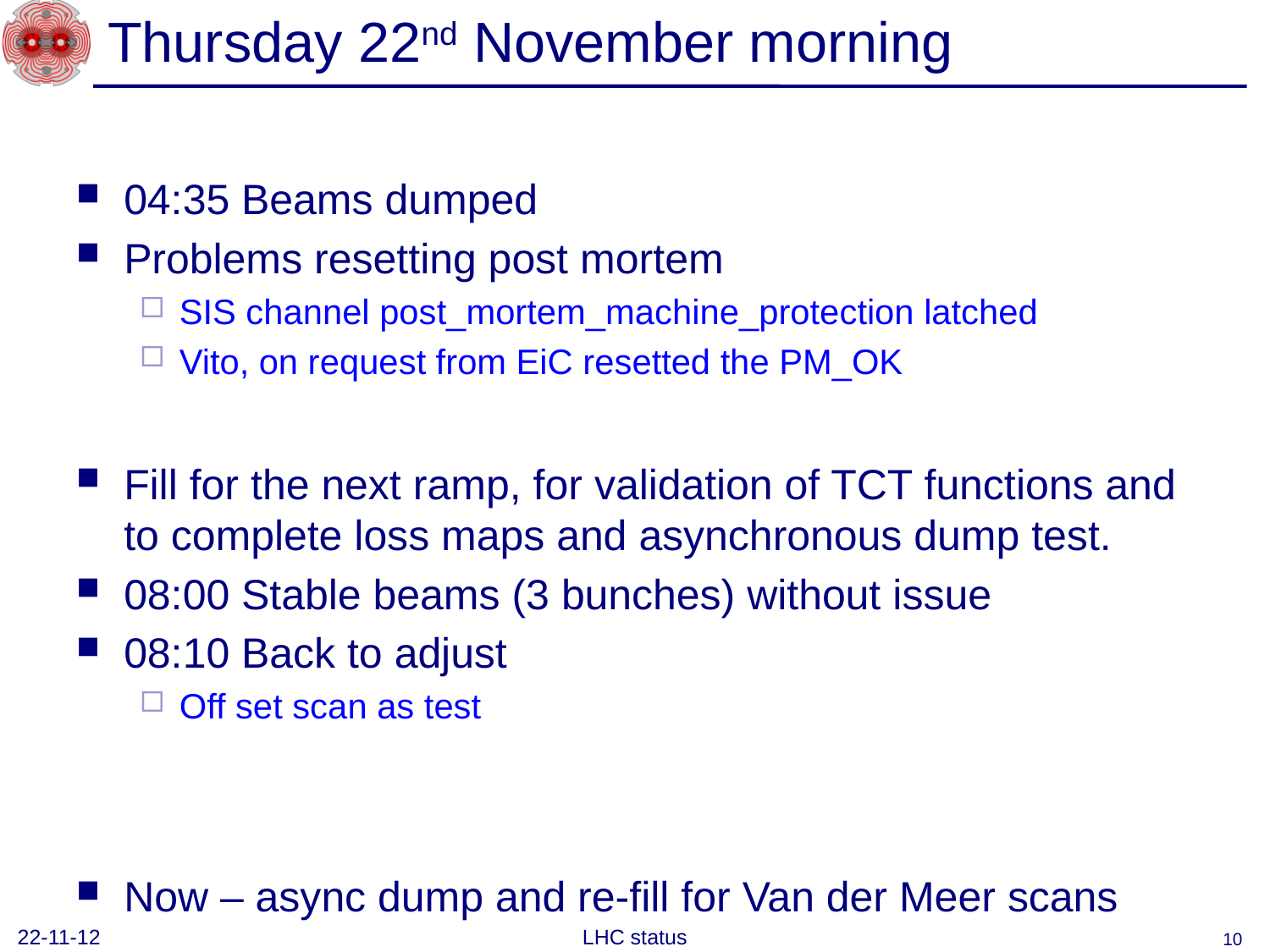

# Thursday 22nd November morning
04:35 Beams dumped
Problems resetting post mortem
SIS channel post_mortem_machine_protection latched
Vito, on request from EiC resetted the PM_OK

Fill for the next ramp, for validation of TCT functions and to complete loss maps and asynchronous dump test.
08:00 Stable beams (3 bunches) without issue
08:10 Back to adjust
Off set scan as test

Now – async dump and re-fill for Van der Meer scans
22-11-12
LHC status
10